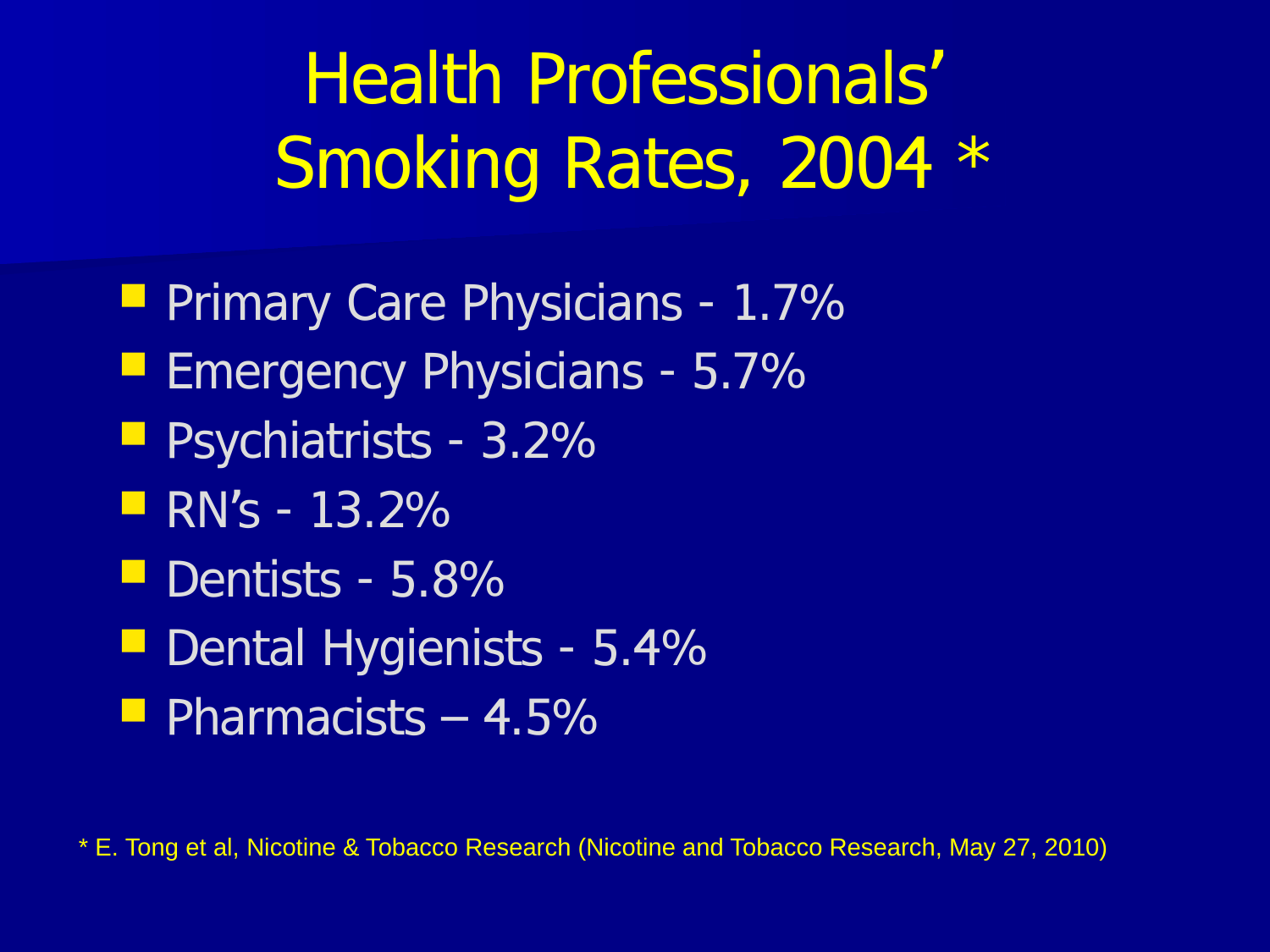

# Health Professionals’ Smoking Rates, 2004 *
Primary Care Physicians - 1.7%
Emergency Physicians - 5.7%
Psychiatrists - 3.2%
RN’s - 13.2%
Dentists - 5.8%
Dental Hygienists - 5.4%
Pharmacists – 4.5%

* E. Tong et al, Nicotine & Tobacco Research (Nicotine and Tobacco Research, May 27, 2010)